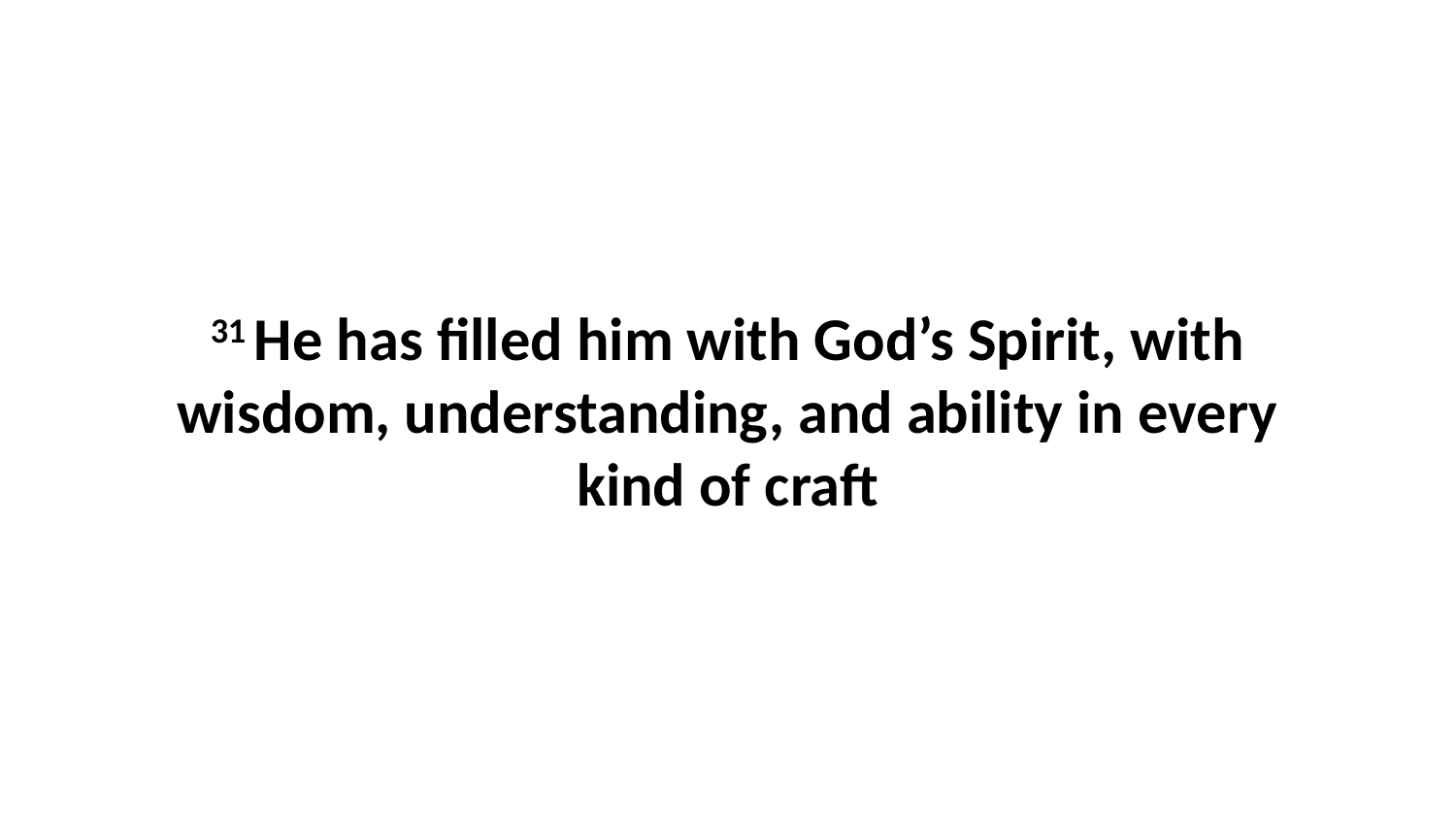

31 He has filled him with God’s Spirit, with wisdom, understanding, and ability in every kind of craft